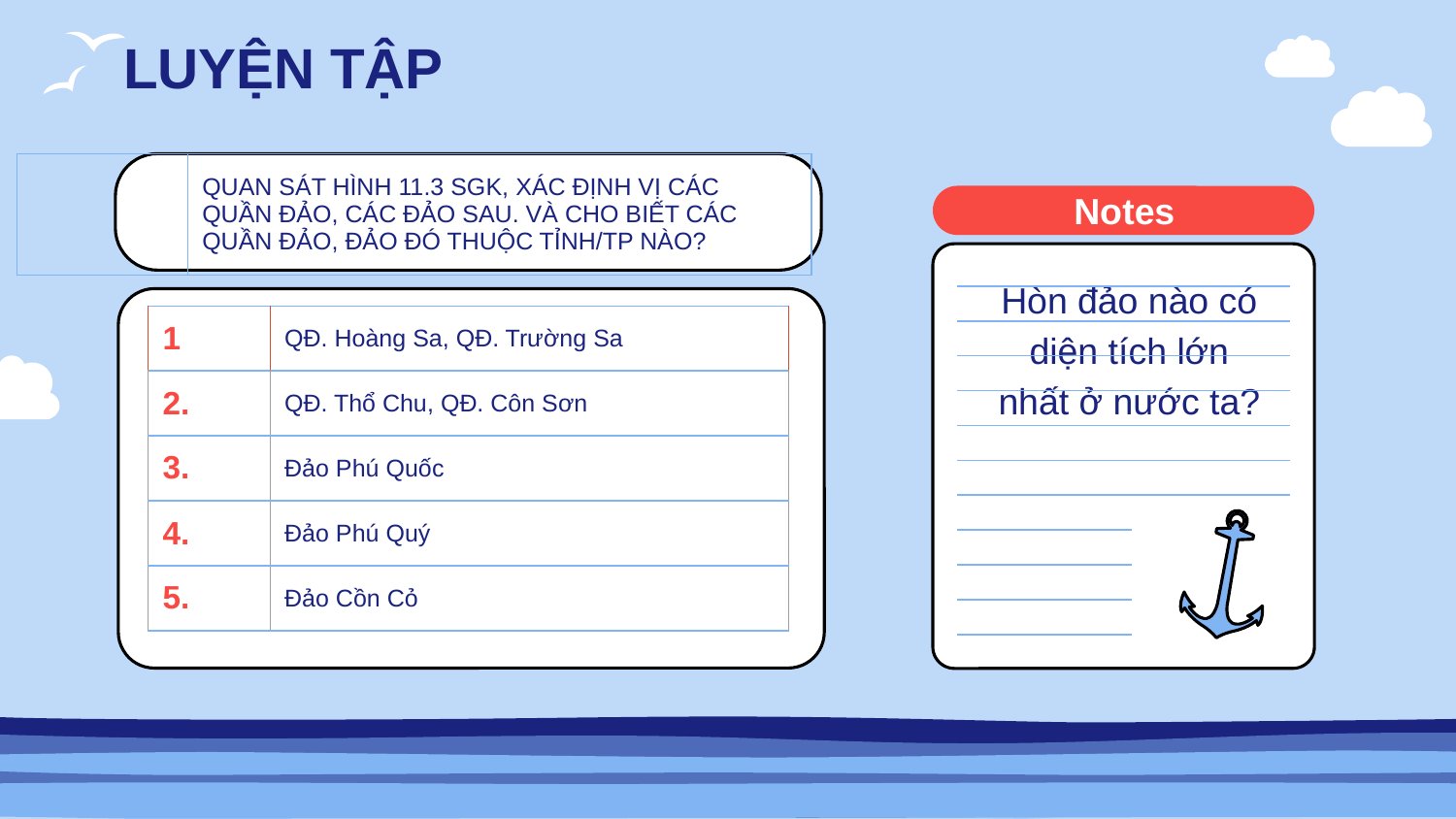

# LUYỆN TẬP
|  | QUAN SÁT HÌNH 11.3 SGK, XÁC ĐỊNH VỊ CÁC QUẦN ĐẢO, CÁC ĐẢO SAU. VÀ CHO BIẾT CÁC QUẦN ĐẢO, ĐẢO ĐÓ THUỘC TỈNH/TP NÀO? |
| --- | --- |

Notes

Hòn đảo nào có diện tích lớn nhất ở nước ta?

| 1 | QĐ. Hoàng Sa, QĐ. Trường Sa |
| --- | --- |
| 2. | QĐ. Thổ Chu, QĐ. Côn Sơn |
| 3. | Đảo Phú Quốc |
| 4. | Đảo Phú Quý |
| 5. | Đảo Cồn Cỏ |